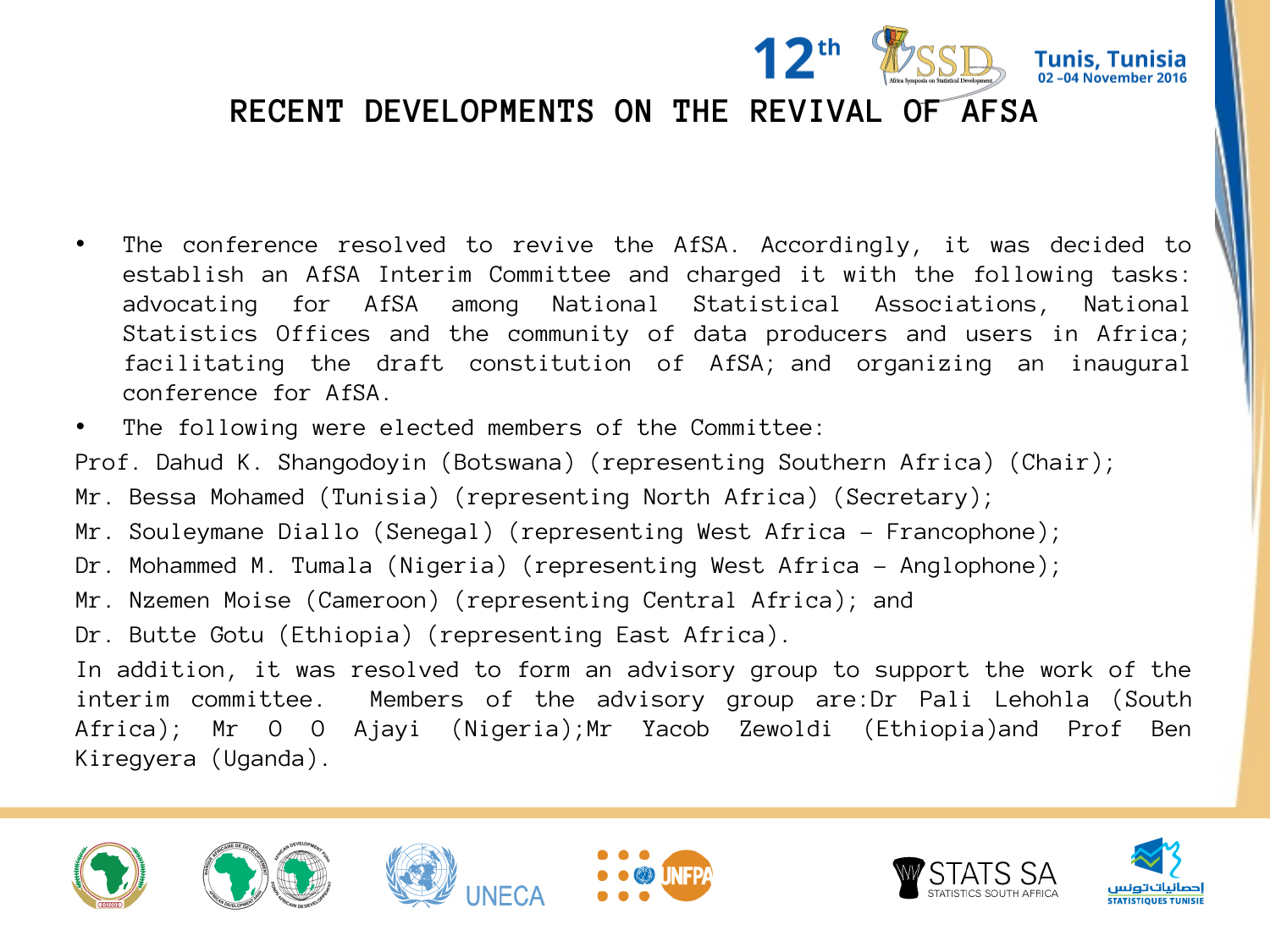

# RECENT DEVELOPMENTS ON THE REVIVAL OF AFSA
The conference resolved to revive the AfSA. Accordingly, it was decided to establish an AfSA Interim Committee and charged it with the following tasks: advocating for AfSA among National Statistical Associations, National Statistics Offices and the community of data producers and users in Africa; facilitating the draft constitution of AfSA; and organizing an inaugural conference for AfSA.
The following were elected members of the Committee:
Prof. Dahud K. Shangodoyin (Botswana) (representing Southern Africa) (Chair);
Mr. Bessa Mohamed (Tunisia) (representing North Africa) (Secretary);
Mr. Souleymane Diallo (Senegal) (representing West Africa – Francophone);
Dr. Mohammed M. Tumala (Nigeria) (representing West Africa – Anglophone);
Mr. Nzemen Moise (Cameroon) (representing Central Africa); and
Dr. Butte Gotu (Ethiopia) (representing East Africa).
In addition, it was resolved to form an advisory group to support the work of the interim committee.  Members of the advisory group are:Dr Pali Lehohla (South Africa); Mr O O Ajayi (Nigeria);Mr Yacob Zewoldi (Ethiopia)and Prof Ben Kiregyera (Uganda).